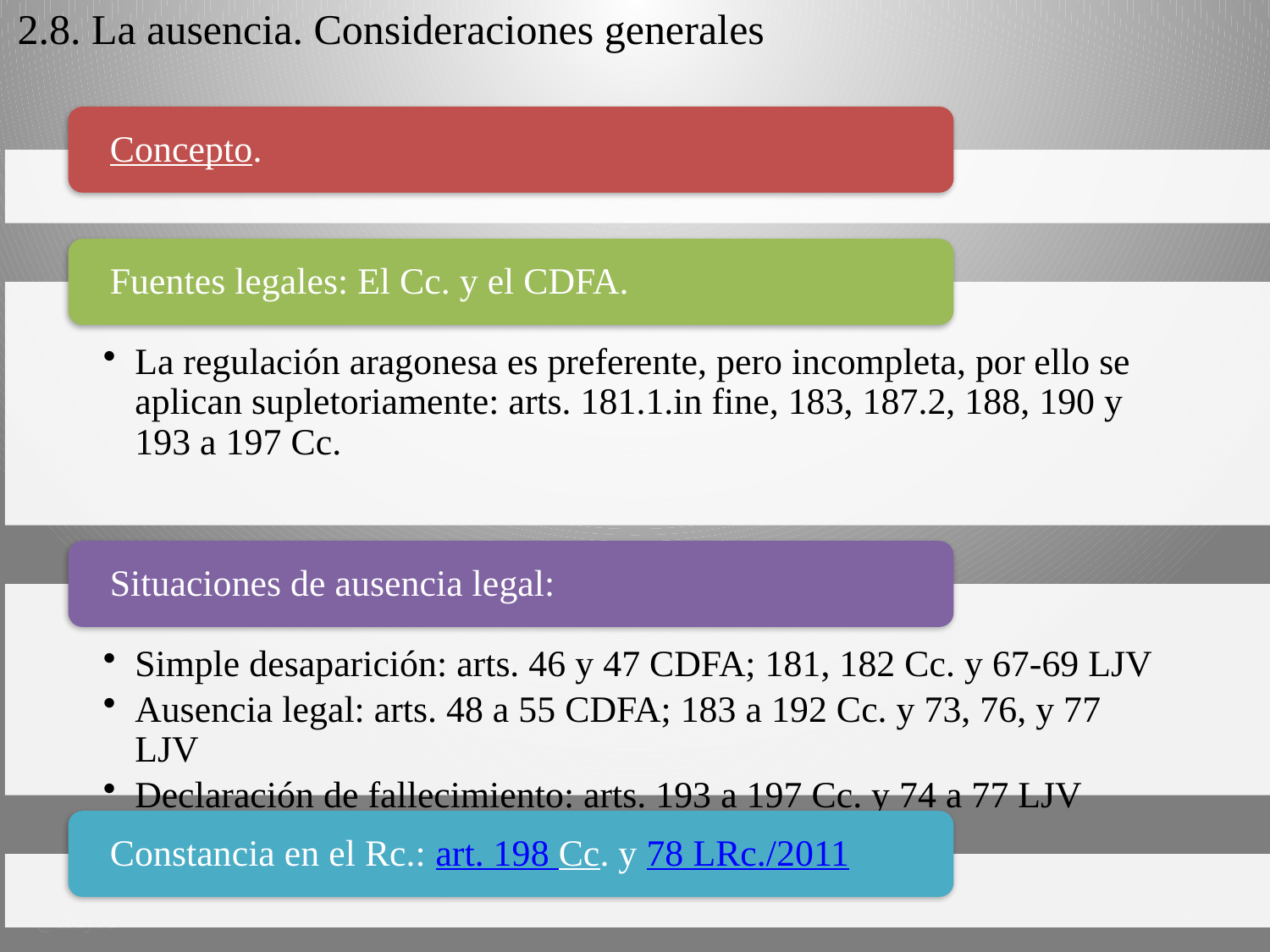

2.8. La ausencia. Consideraciones generales
Concepto.
La regulación aragonesa es preferente, pero incompleta, por ello se aplican supletoriamente: arts. 181.1.in fine, 183, 187.2, 188, 190 y 193 a 197 Cc.

Fuentes legales: El Cc. y el CDFA.
Simple desaparición: arts. 46 y 47 CDFA; 181, 182 Cc. y 67-69 LJV
Ausencia legal: arts. 48 a 55 CDFA; 183 a 192 Cc. y 73, 76, y 77 LJV
Declaración de fallecimiento: arts. 193 a 197 Cc. y 74 a 77 LJV
Situaciones de ausencia legal:
Constancia en el Rc.: art. 198 Cc. y 78 LRc./2011
12
@cbayod